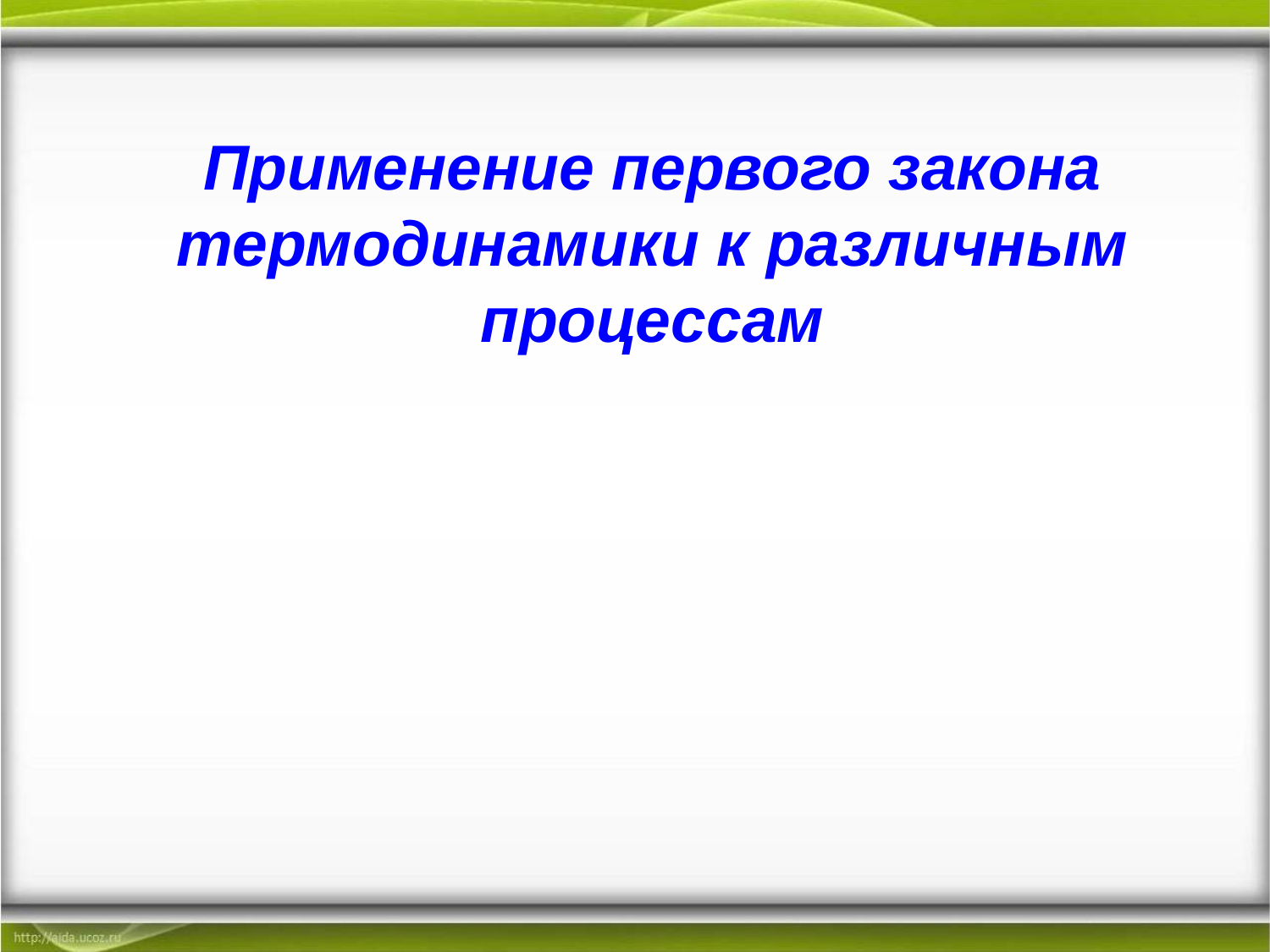

Применение первого закона термодинамики к различным процессам